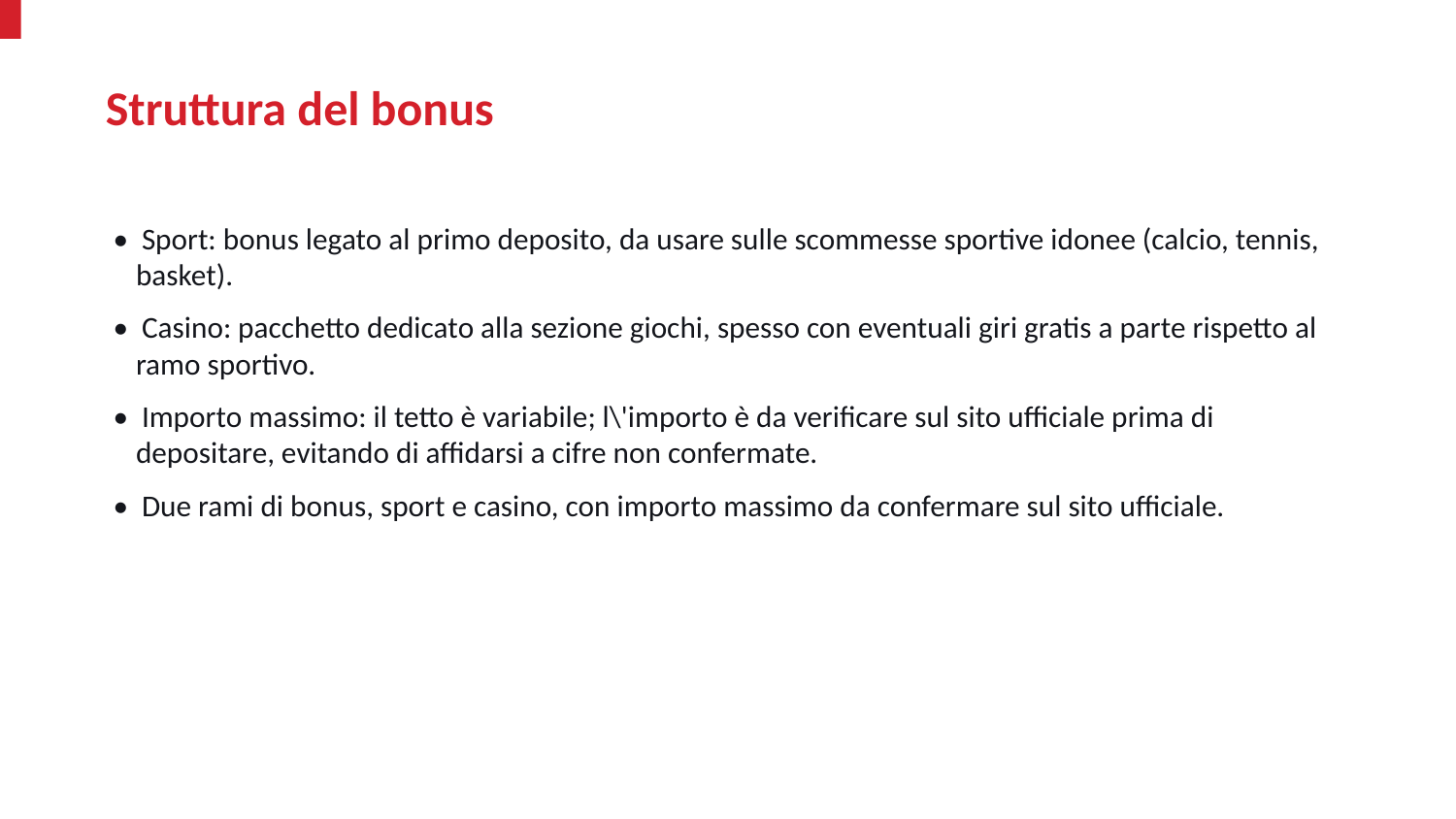

Struttura del bonus
•  Sport: bonus legato al primo deposito, da usare sulle scommesse sportive idonee (calcio, tennis, basket).
•  Casino: pacchetto dedicato alla sezione giochi, spesso con eventuali giri gratis a parte rispetto al ramo sportivo.
•  Importo massimo: il tetto è variabile; l\'importo è da verificare sul sito ufficiale prima di depositare, evitando di affidarsi a cifre non confermate.
•  Due rami di bonus, sport e casino, con importo massimo da confermare sul sito ufficiale.